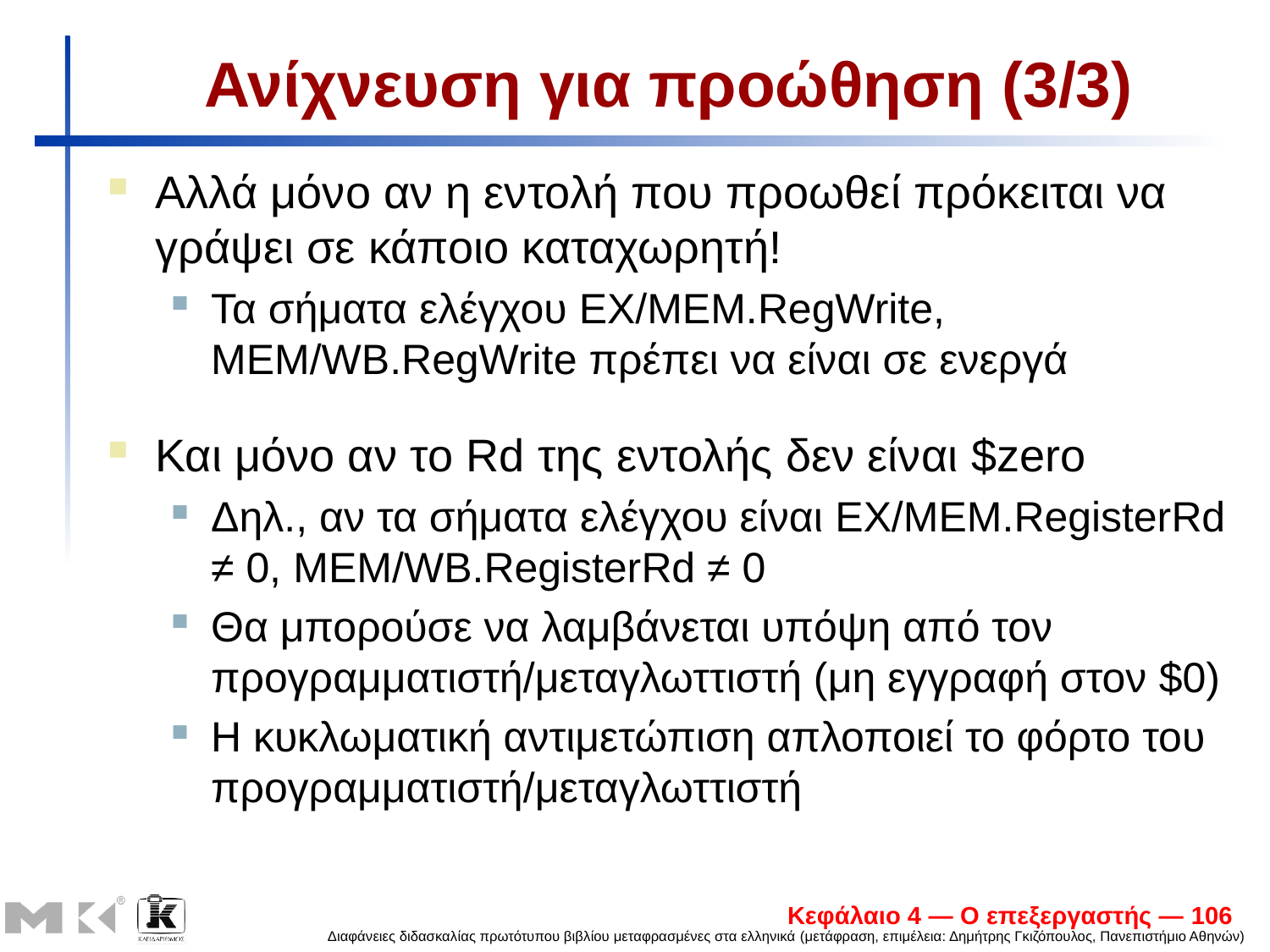

# Ανίχνευση για προώθηση (3/3)
Αλλά μόνο αν η εντολή που προωθεί πρόκειται να γράψει σε κάποιο καταχωρητή!
Τα σήματα ελέγχου EX/MEM.RegWrite, MEM/WB.RegWrite πρέπει να είναι σε ενεργά

Και μόνο αν το Rd της εντολής δεν είναι $zero
Δηλ., αν τα σήματα ελέγχου είναι EX/MEM.RegisterRd ≠ 0, MEM/WB.RegisterRd ≠ 0
Θα μπορούσε να λαμβάνεται υπόψη από τον προγραμματιστή/μεταγλωττιστή (μη εγγραφή στον $0)
Η κυκλωματική αντιμετώπιση απλοποιεί το φόρτο του προγραμματιστή/μεταγλωττιστή

Κεφάλαιο 4 — Ο επεξεργαστής — 106